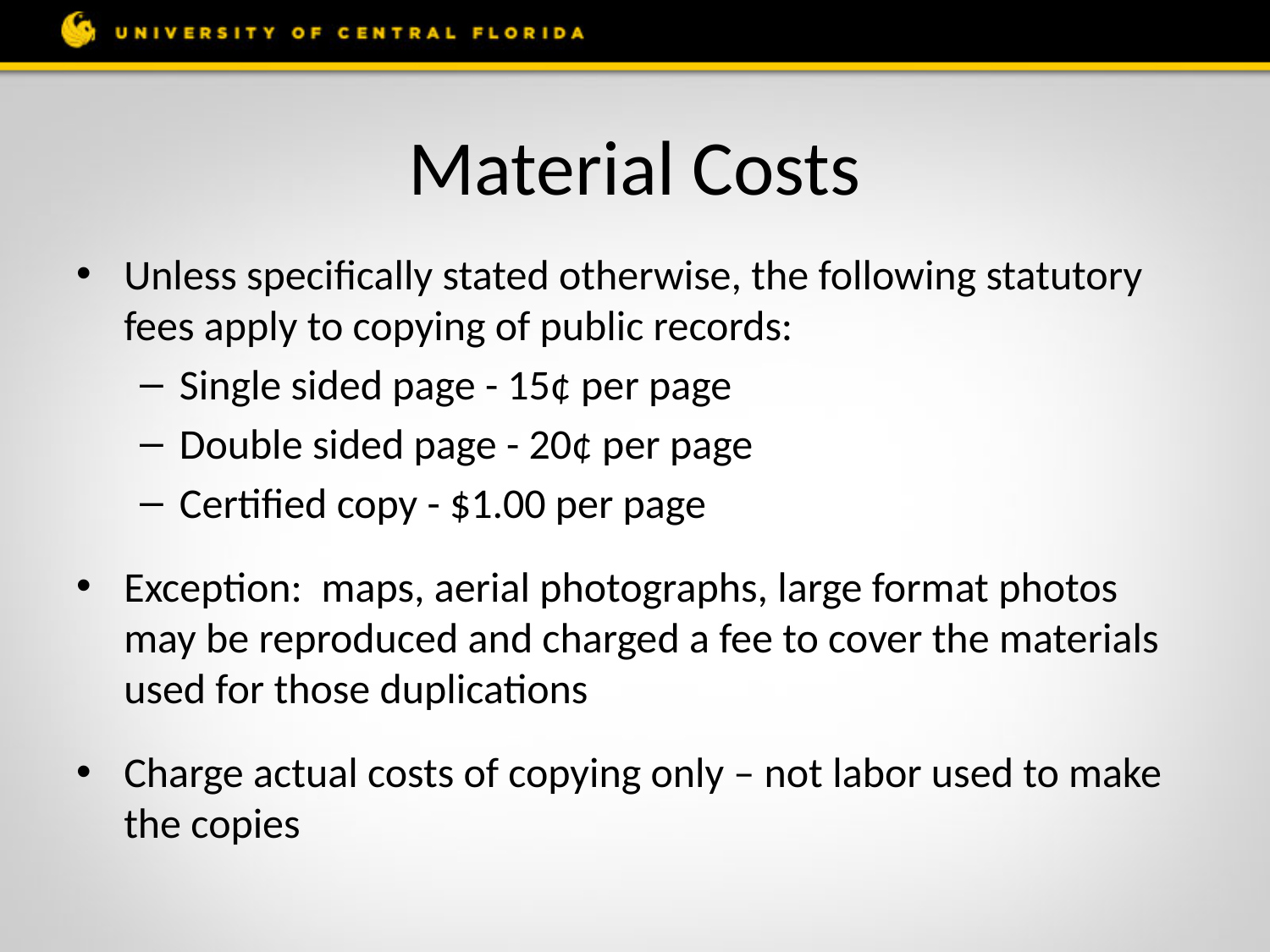

# Material Costs
Unless specifically stated otherwise, the following statutory fees apply to copying of public records:
Single sided page - 15¢ per page
Double sided page - 20¢ per page
Certified copy - $1.00 per page

Exception:  maps, aerial photographs, large format photos may be reproduced and charged a fee to cover the materials used for those duplications

Charge actual costs of copying only – not labor used to make the copies